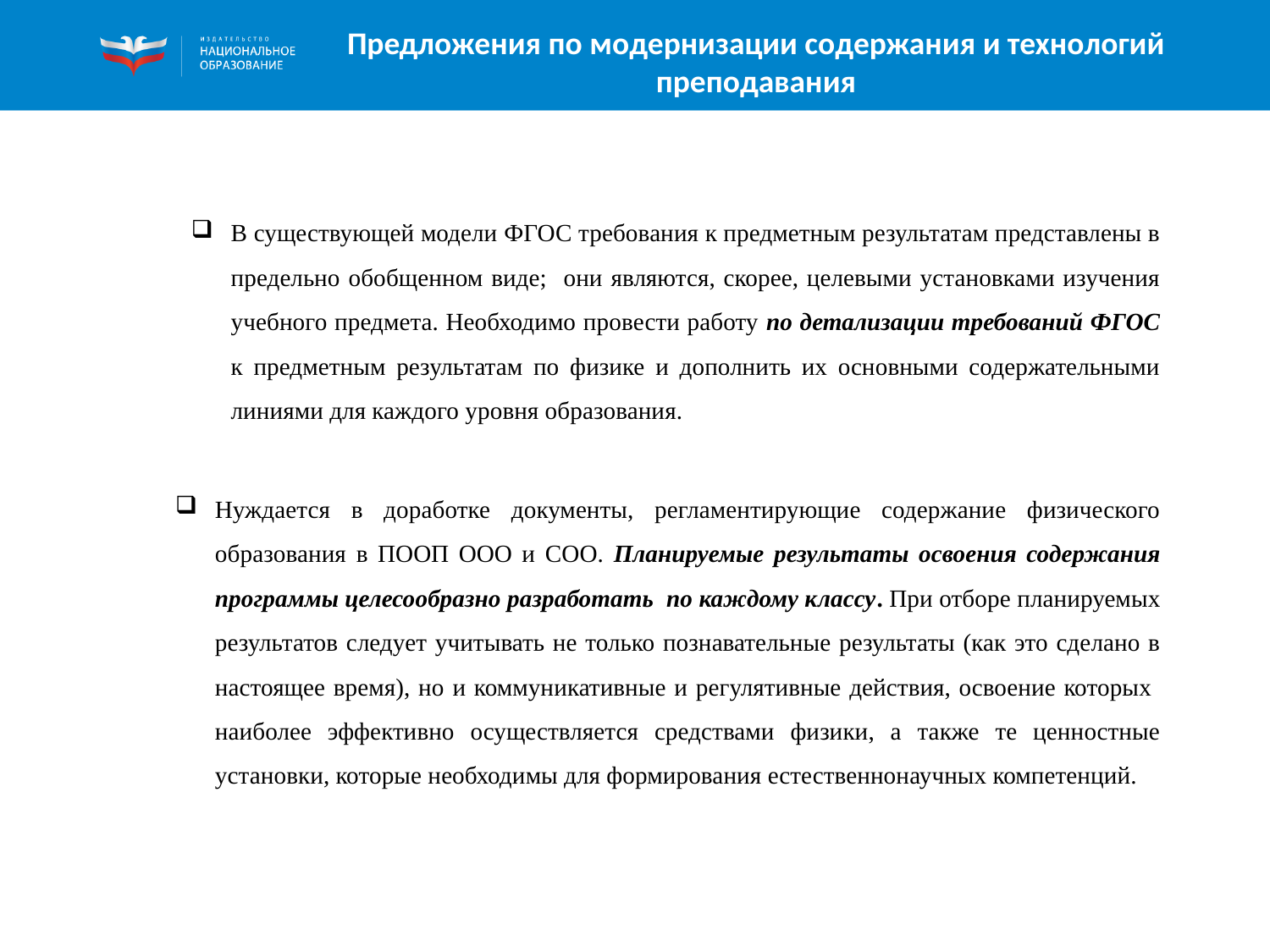

# Предложения по модернизации содержания и технологий преподавания
В существующей модели ФГОС требования к предметным результатам представлены в предельно обобщенном виде;  они являются, скорее, целевыми установками изучения учебного предмета. Необходимо провести работу по детализации требований ФГОС к предметным результатам по физике и дополнить их основными содержательными линиями для каждого уровня образования.

Нуждается в доработке документы, регламентирующие содержание физического образования в ПООП ООО и СОО. Планируемые результаты освоения содержания программы целесообразно разработать  по каждому классу. При отборе планируемых результатов следует учитывать не только познавательные результаты (как это сделано в настоящее время), но и коммуникативные и регулятивные действия, освоение которых  наиболее эффективно осуществляется средствами физики, а также те ценностные установки, которые необходимы для формирования естественнонаучных компетенций.